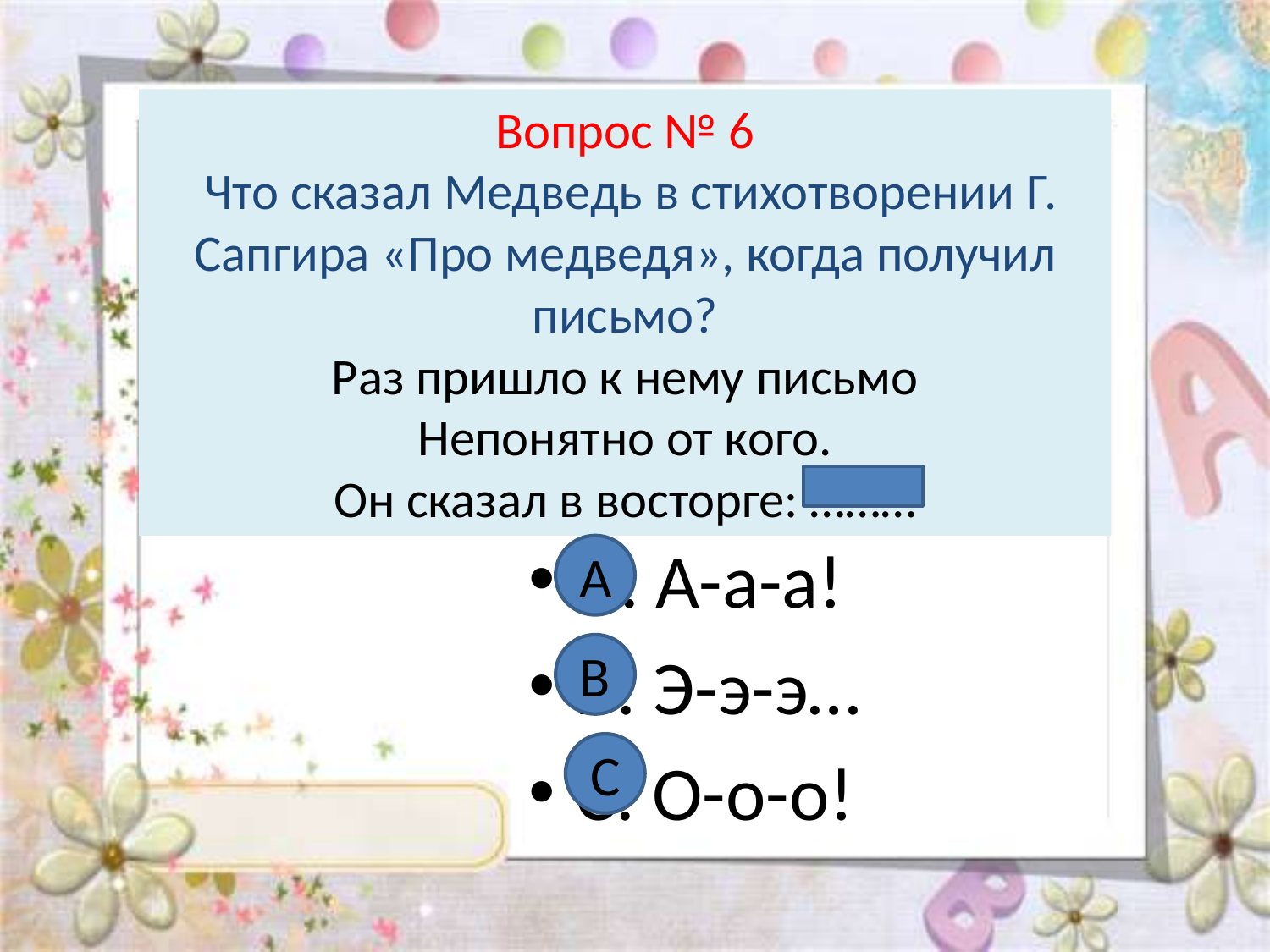

# Вопрос № 6 Что сказал Медведь в стихотворении Г. Сапгира «Про медведя», когда получил письмо? Раз пришло к нему письмо Непонятно от кого. Он сказал в восторге: ………

А. А-а-а!
В. Э-э-э…
С. О-о-о!

А
В
С